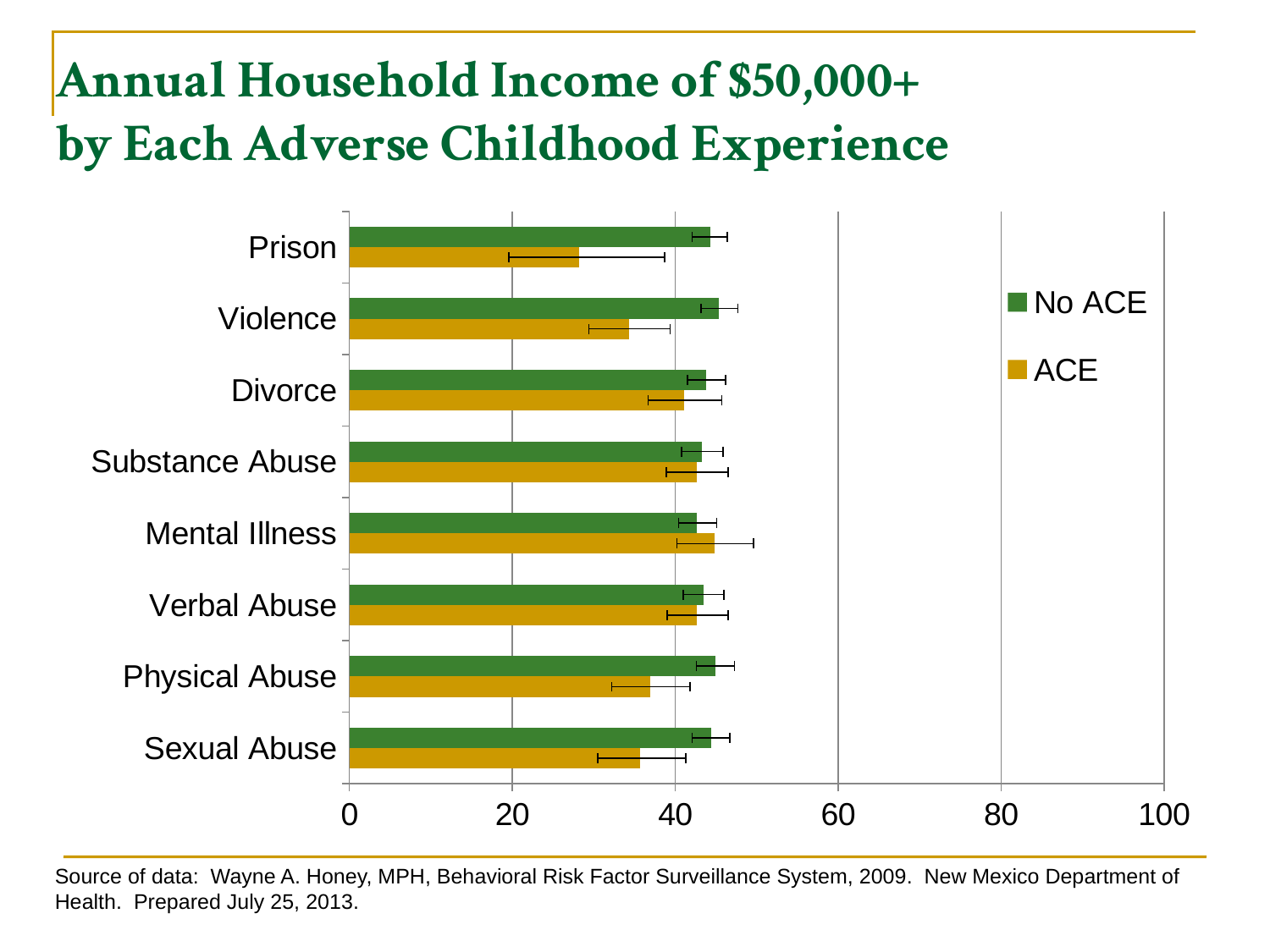

# Annual Household Income of $50,000+ by Each Adverse Childhood Experience

### Chart

| Category | ACE | No ACE |
|---|---|---|
| Sexual Abuse | 35.7 | 44.4 |
| Physical Abuse | 36.9 | 44.9 |
| Verbal Abuse | 42.7 | 43.5 |
| Mental Illness | 44.8 | 42.7 |
| Substance Abuse | 42.7 | 43.3 |
| Divorce | 41.1 | 43.8 |
| Violence | 34.30000000000001 | 45.4 |
| Prison | 28.2 | 44.3 |
Source of data:  Wayne A. Honey, MPH, Behavioral Risk Factor Surveillance System, 2009.  New Mexico Department of Health.  Prepared July 25, 2013.